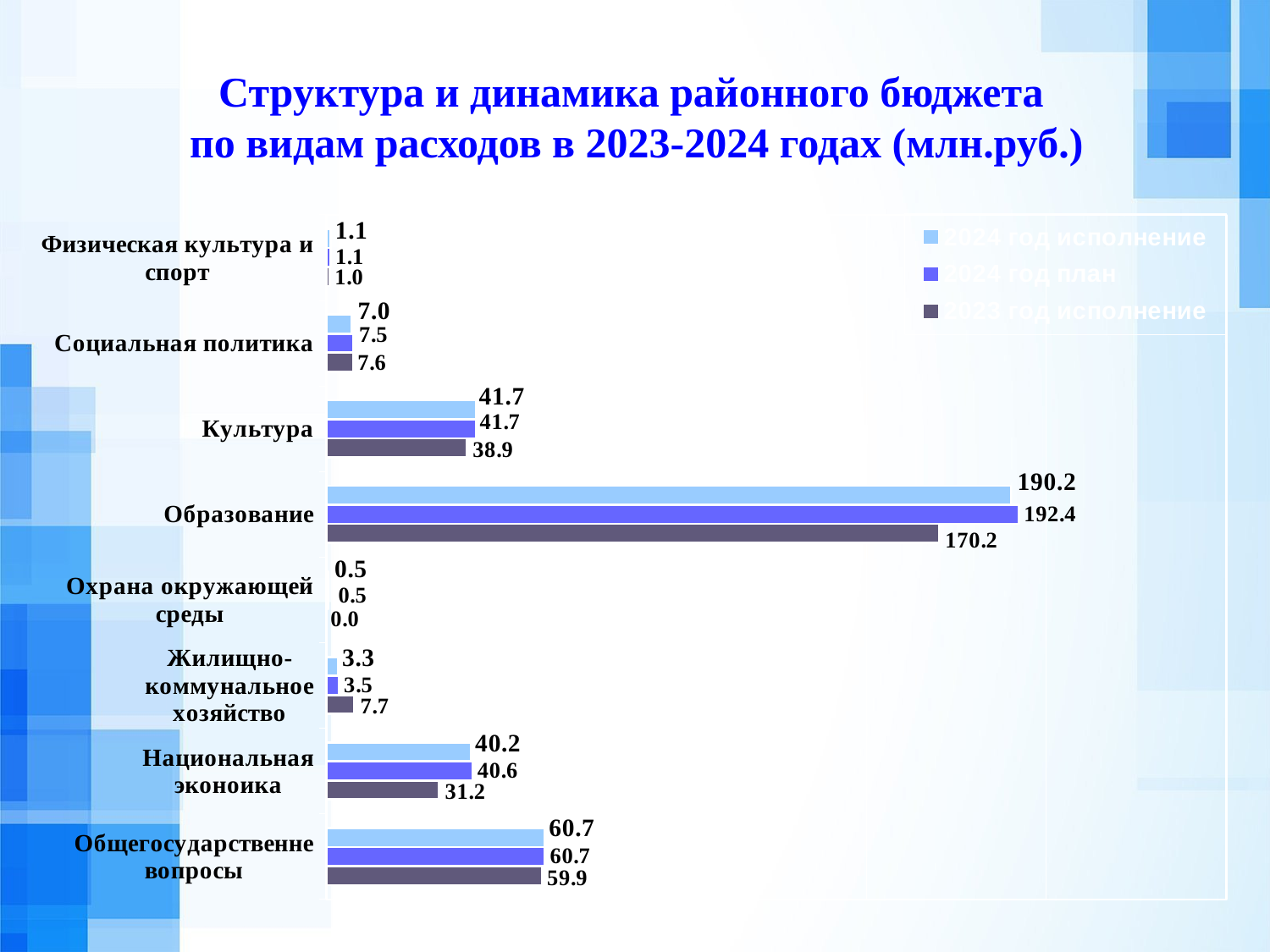

Структура и динамика районного бюджета
по видам расходов в 2023-2024 годах (млн.руб.)

### Chart

| Category | 2023 год исполнение | 2024 год план | 2024 год исполнение |
|---|---|---|---|
| Общегосударственне вопросы | 59.9 | 60.7 | 60.7 |
| Национальная эконоика | 31.2 | 40.6 | 40.2 |
| Жилищно-коммунальное хозяйство | 7.7 | 3.5 | 3.3 |
| Охрана окружающей среды | 0.0 | 0.5 | 0.5 |
| Образование | 170.2 | 192.4 | 190.2 |
| Культура | 38.9 | 41.7 | 41.7 |
| Социальная политика | 7.6 | 7.5 | 7.0 |
| Физическая культура и спорт | 1.0 | 1.1 | 1.1 |